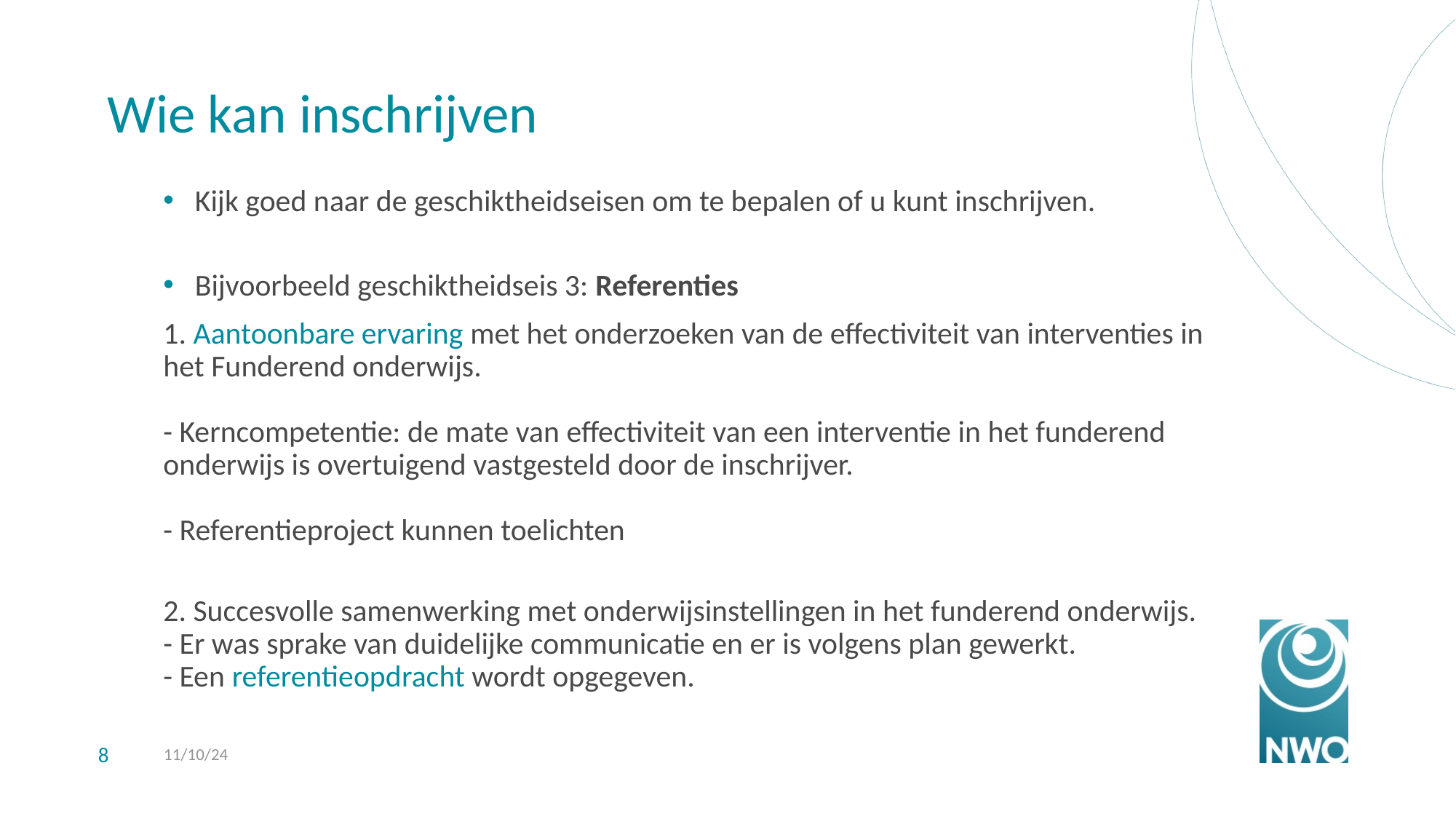

# Wie kan inschrijven
Kijk goed naar de geschiktheidseisen om te bepalen of u kunt inschrijven.
Bijvoorbeeld geschiktheidseis 3: Referenties
1. Aantoonbare ervaring met het onderzoeken van de effectiviteit van interventies in het Funderend onderwijs.
- Kerncompetentie: de mate van effectiviteit van een interventie in het funderend onderwijs is overtuigend vastgesteld door de inschrijver.
- Referentieproject kunnen toelichten
2. Succesvolle samenwerking met onderwijsinstellingen in het funderend onderwijs.
- Er was sprake van duidelijke communicatie en er is volgens plan gewerkt.
- Een referentieopdracht wordt opgegeven.
8
11/10/24